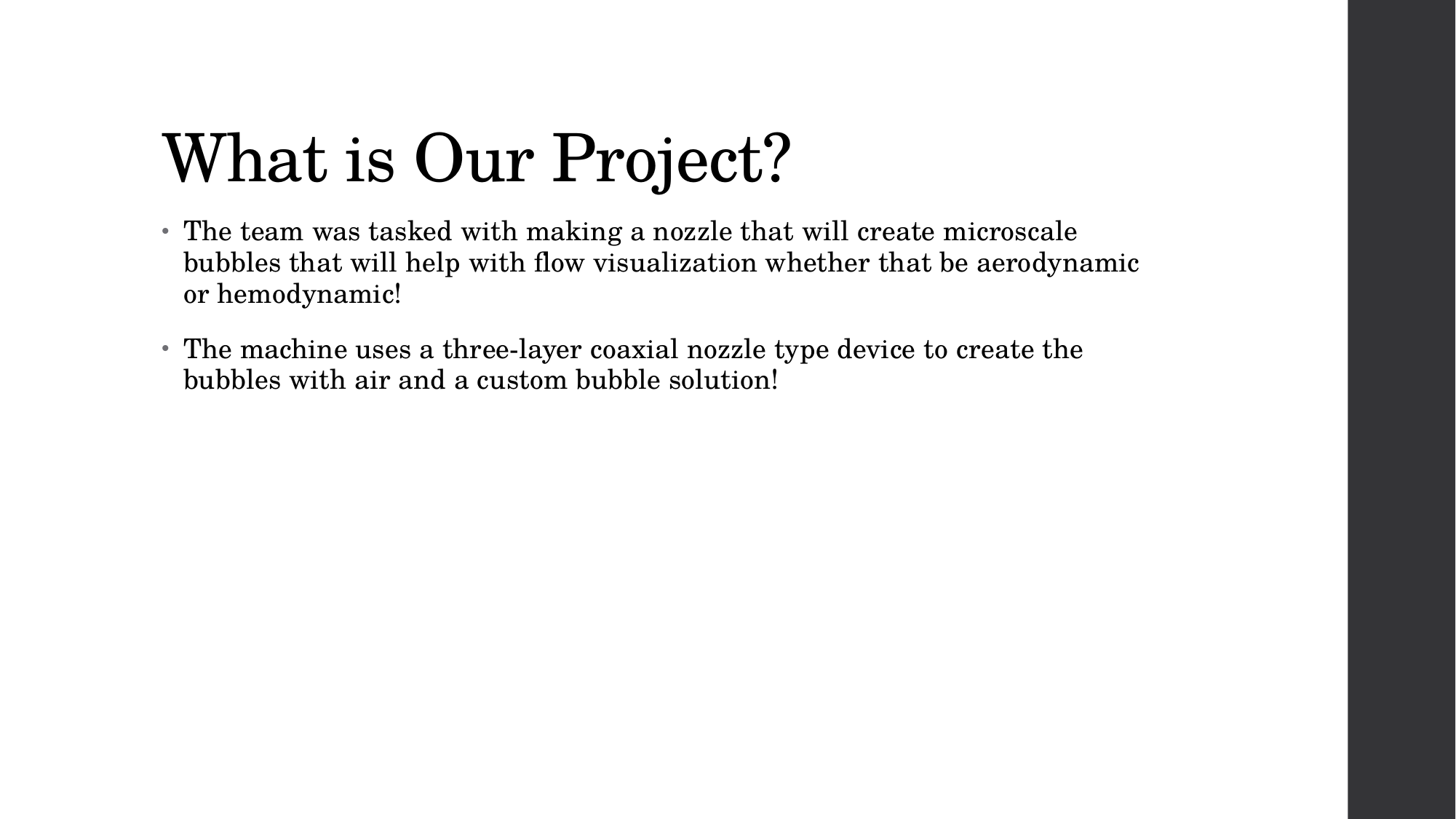

# What is Our Project?
The team was tasked with making a nozzle that will create microscale bubbles that will help with flow visualization whether that be aerodynamic or hemodynamic!
The machine uses a three-layer coaxial nozzle type device to create the bubbles with air and a custom bubble solution!